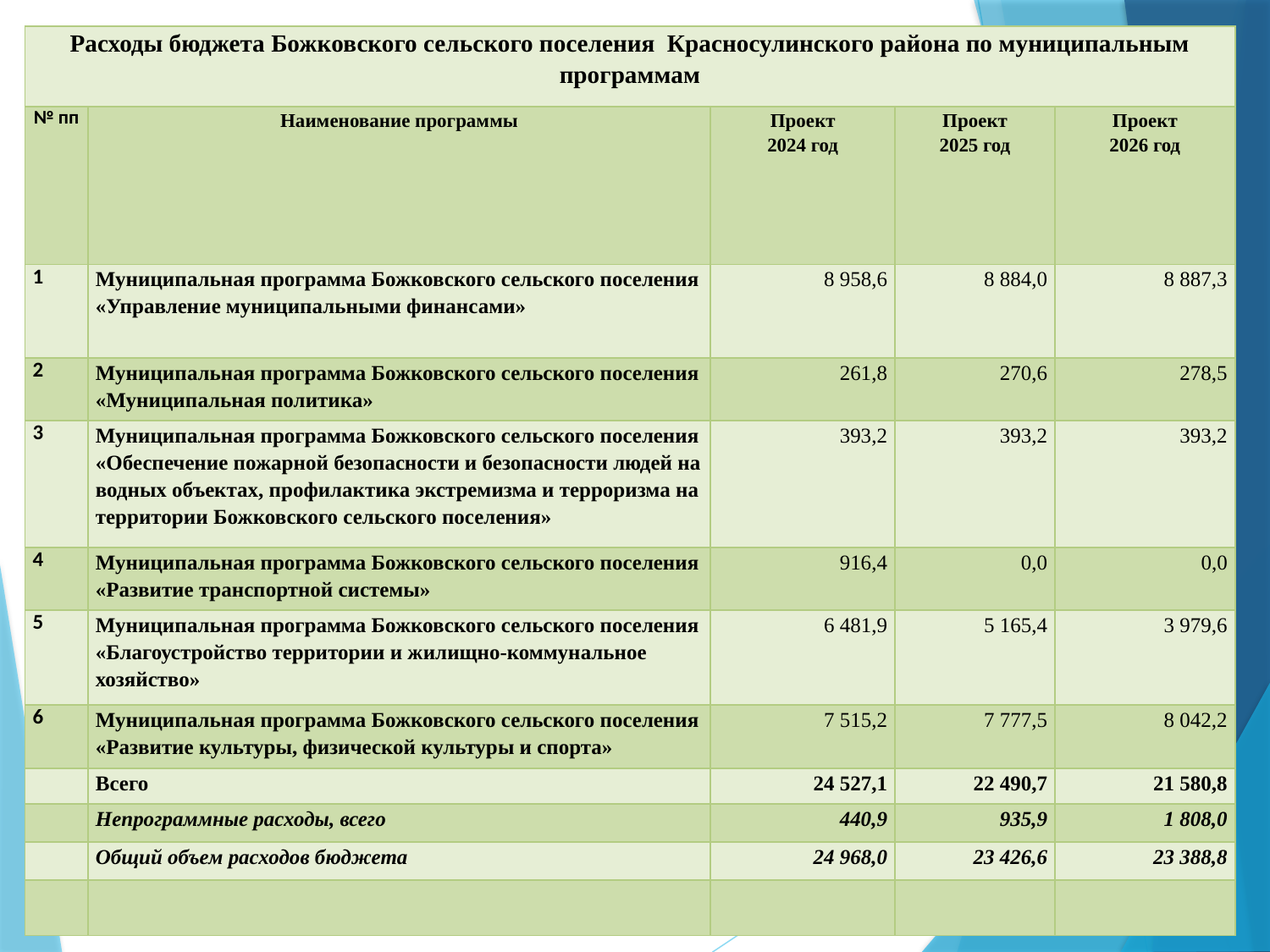

| Расходы бюджета Божковского сельского поселения Красносулинского района по муниципальным программам |  |  |  |  |
| --- | --- | --- | --- | --- |
| № пп | Наименование программы | Проект 2024 год | Проект 2025 год | Проект 2026 год |
| 1 | Муниципальная программа Божковского сельского поселения «Управление муниципальными финансами» | 8 958,6 | 8 884,0 | 8 887,3 |
| 2 | Муниципальная программа Божковского сельского поселения «Муниципальная политика» | 261,8 | 270,6 | 278,5 |
| 3 | Муниципальная программа Божковского сельского поселения «Обеспечение пожарной безопасности и безопасности людей на водных объектах, профилактика экстремизма и терроризма на территории Божковского сельского поселения» | 393,2 | 393,2 | 393,2 |
| 4 | Муниципальная программа Божковского сельского поселения «Развитие транспортной системы» | 916,4 | 0,0 | 0,0 |
| 5 | Муниципальная программа Божковского сельского поселения «Благоустройство территории и жилищно-коммунальное хозяйство» | 6 481,9 | 5 165,4 | 3 979,6 |
| 6 | Муниципальная программа Божковского сельского поселения «Развитие культуры, физической культуры и спорта» | 7 515,2 | 7 777,5 | 8 042,2 |
|  | Всего | 24 527,1 | 22 490,7 | 21 580,8 |
|  | Непрограммные расходы, всего | 440,9 | 935,9 | 1 808,0 |
|  | Общий объем расходов бюджета | 24 968,0 | 23 426,6 | 23 388,8 |
|  |  |  |  |  |